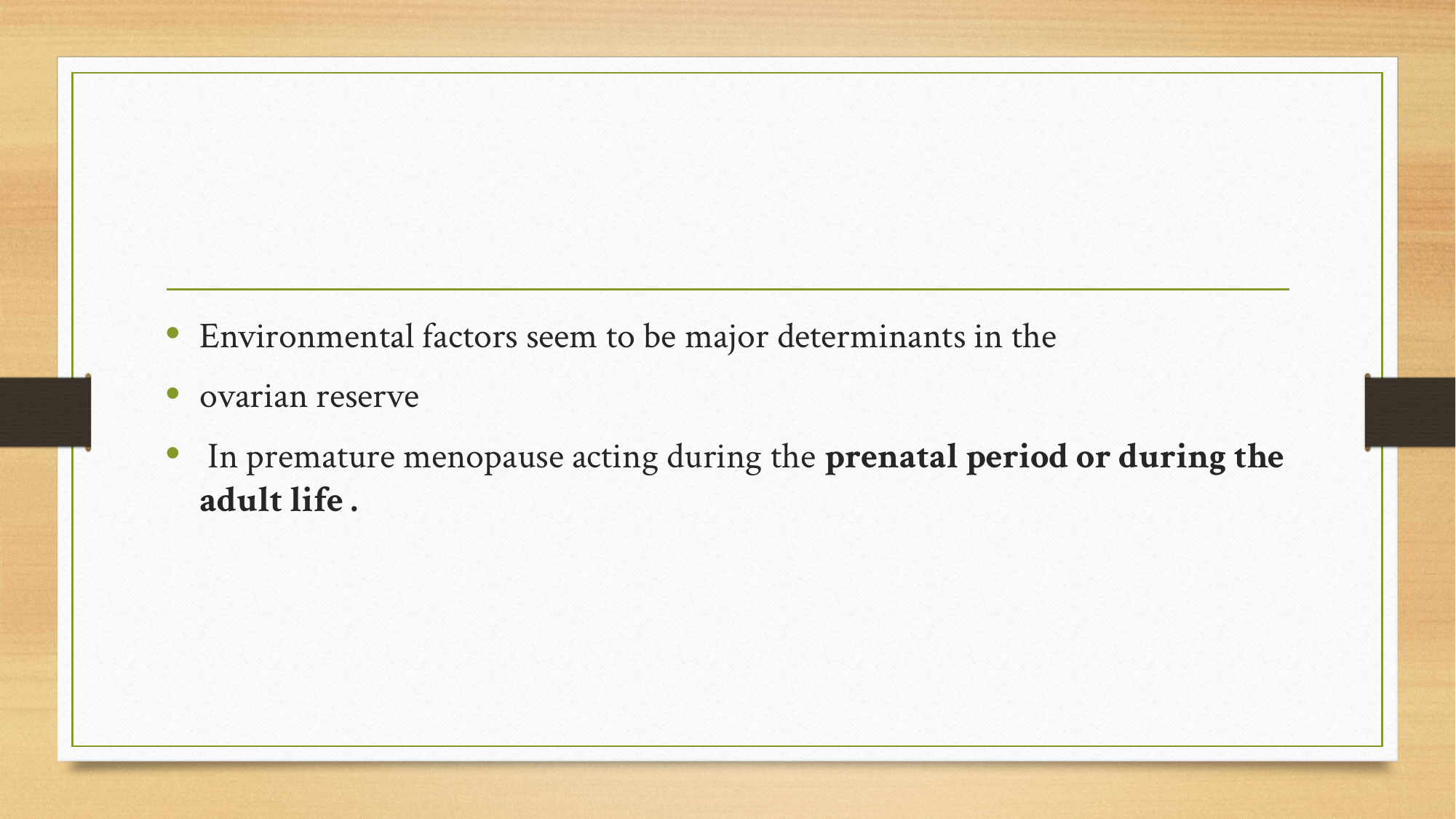

#
Environmental factors seem to be major determinants in the
ovarian reserve
 In premature menopause acting during the prenatal period or during the adult life .